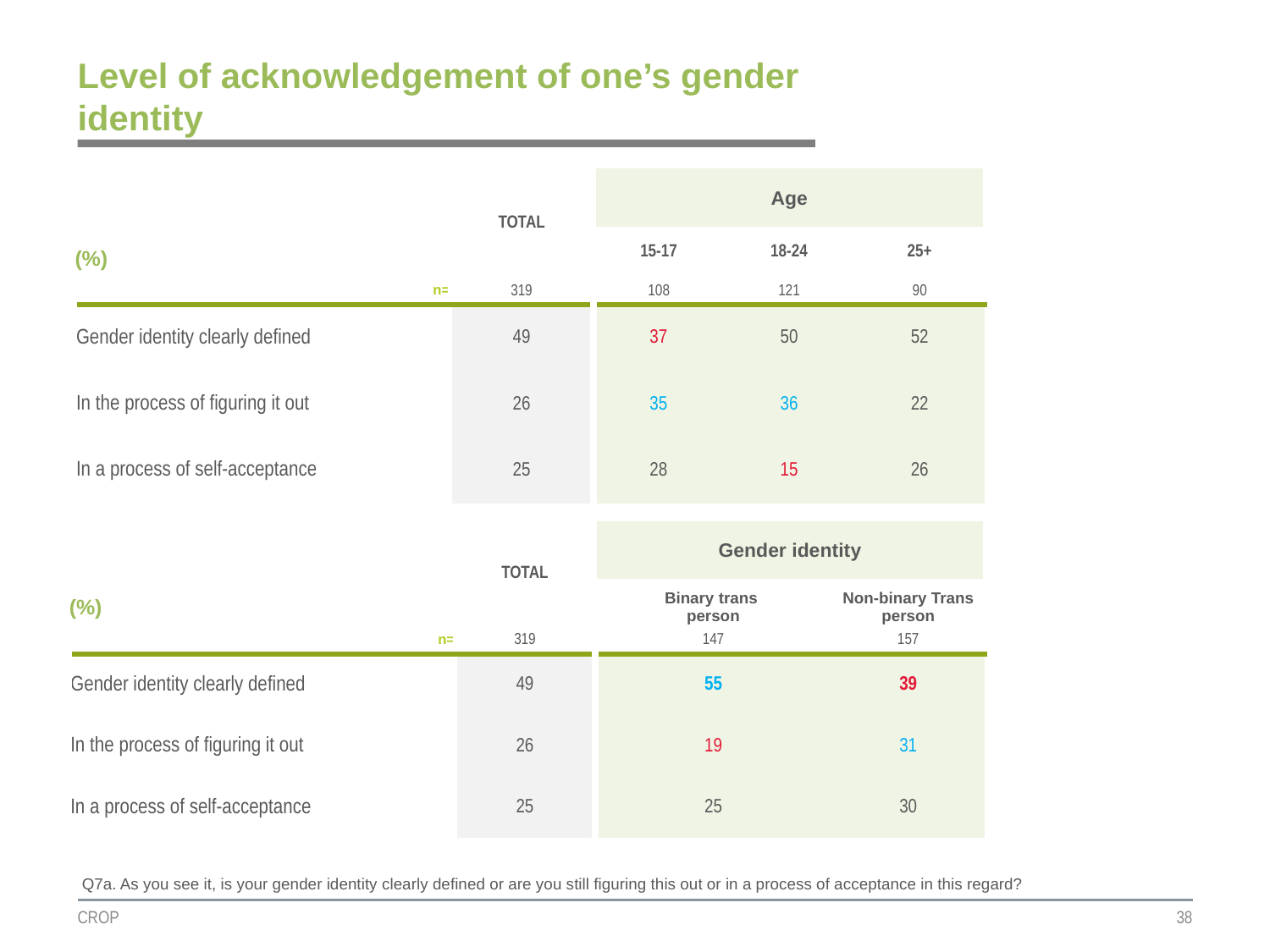

# Level of acknowledgement of one’s gender identity
|  | TOTAL | Age |  |  |
| --- | --- | --- | --- | --- |
| (%) |  |  |  |  |
|  |  | 15-17 | 18-24 | 25+ |
| n= | 319 | 108 | 121 | 90 |
| Gender identity clearly defined | 49 | 37 | 50 | 52 |
| In the process of figuring it out | 26 | 35 | 36 | 22 |
| In a process of self-acceptance | 25 | 28 | 15 | 26 |
|  | TOTAL | Gender identity |  |
| --- | --- | --- | --- |
| (%) |  |  |  |
|  |  | Binary trans person | Non-binary Trans person |
| n= | 319 | 147 | 157 |
| Gender identity clearly defined | 49 | 55 | 39 |
| In the process of figuring it out | 26 | 19 | 31 |
| In a process of self-acceptance | 25 | 25 | 30 |
Q7a. As you see it, is your gender identity clearly defined or are you still figuring this out or in a process of acceptance in this regard?
CROP
38